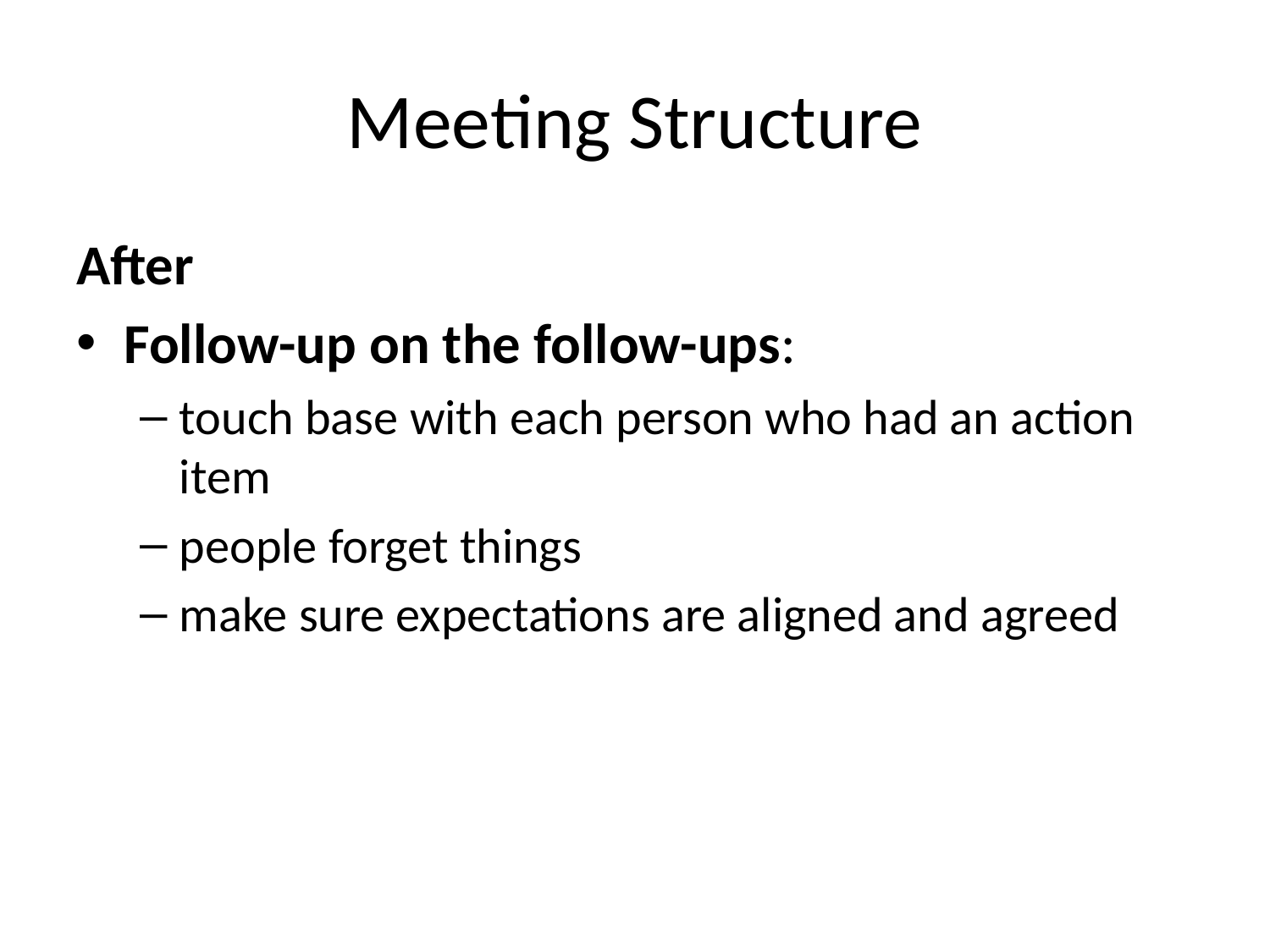

# Meeting Structure
After
Follow-up on the follow-ups:
touch base with each person who had an action item
people forget things
make sure expectations are aligned and agreed